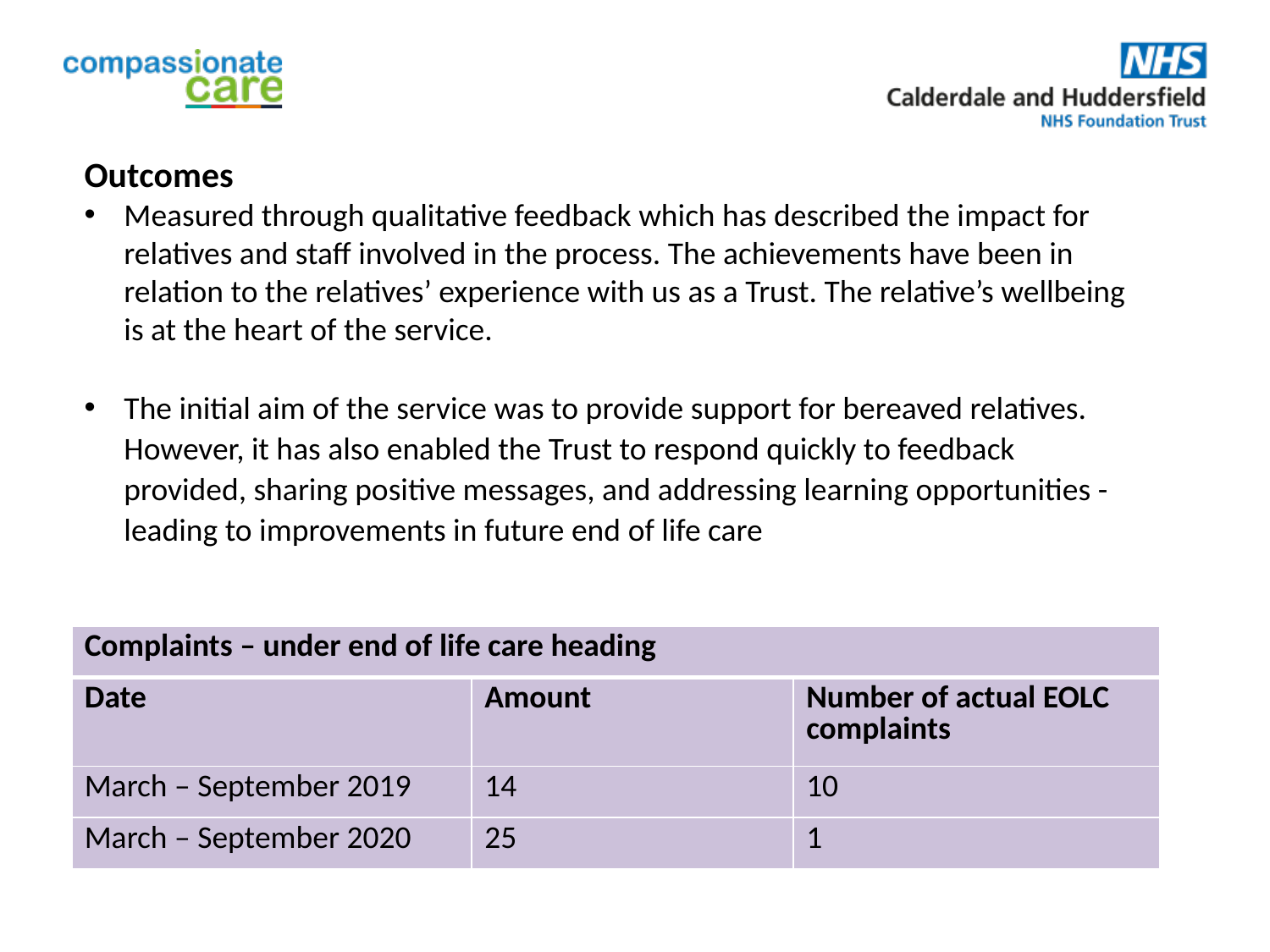

Outcomes
Measured through qualitative feedback which has described the impact for relatives and staff involved in the process. The achievements have been in relation to the relatives’ experience with us as a Trust. The relative’s wellbeing is at the heart of the service.

The initial aim of the service was to provide support for bereaved relatives. However, it has also enabled the Trust to respond quickly to feedback provided, sharing positive messages, and addressing learning opportunities - leading to improvements in future end of life care

Unaware how long the project would run, paper records were used. We now have a section on the Datix reporting system, enabling us to monitor outcomes, trends and impact.

| Complaints – under end of life care heading |  |  |
| --- | --- | --- |
| Date | Amount | Number of actual EOLC complaints |
| March – September 2019 | 14 | 10 |
| March – September 2020 | 25 | 1 |